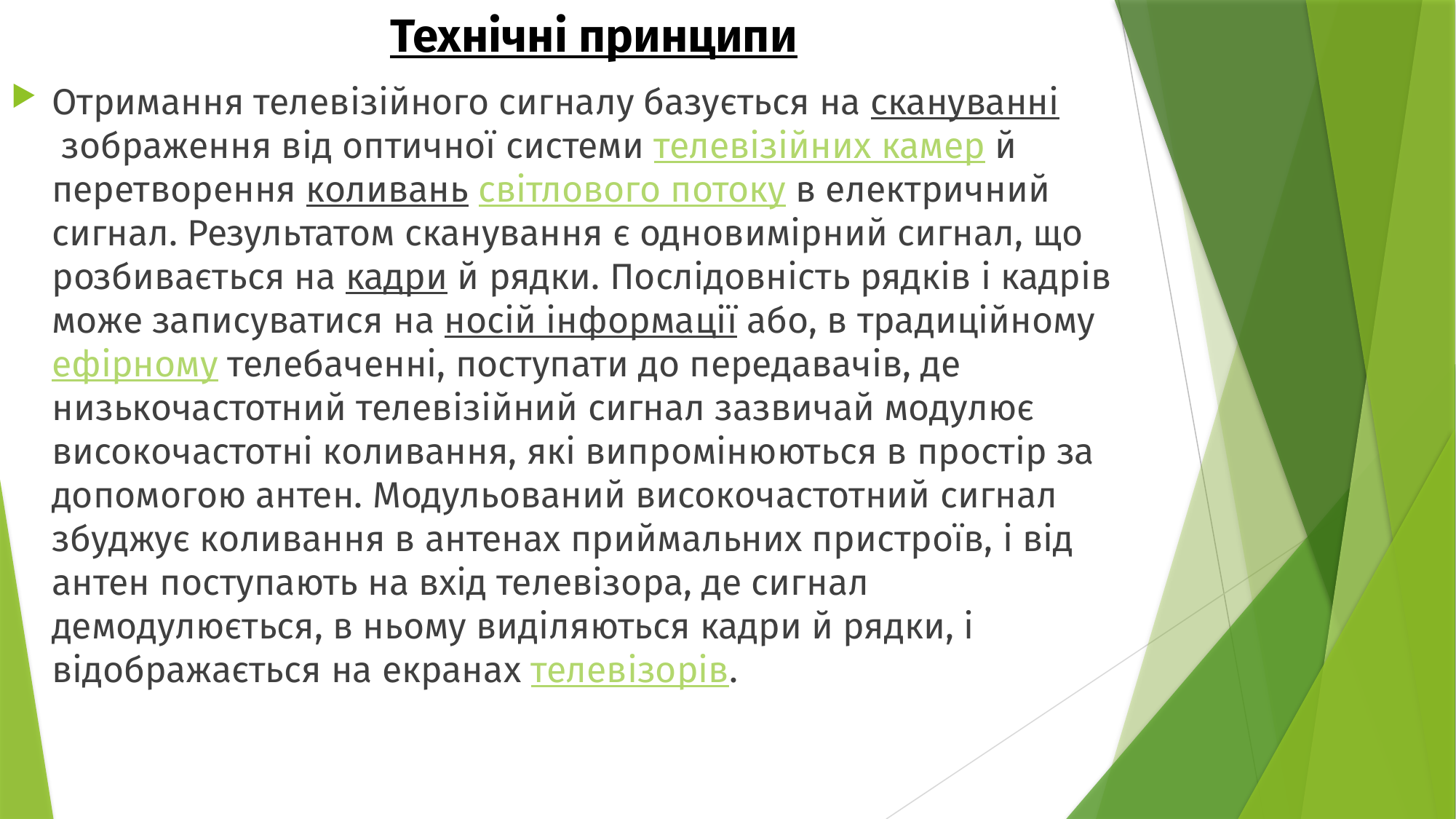

# Технічні принципи
Отримання телевізійного сигналу базується на скануванні зображення від оптичної системи телевізійних камер й перетворення коливань світлового потоку в електричний сигнал. Результатом сканування є одновимірний сигнал, що розбивається на кадри й рядки. Послідовність рядків і кадрів може записуватися на носій інформації або, в традиційному ефірному телебаченні, поступати до передавачів, де низькочастотний телевізійний сигнал зазвичай модулює високочастотні коливання, які випромінюються в простір за допомогою антен. Модульований високочастотний сигнал збуджує коливання в антенах приймальних пристроїв, і від антен поступають на вхід телевізора, де сигнал демодулюється, в ньому виділяються кадри й рядки, і відображається на екранах телевізорів.